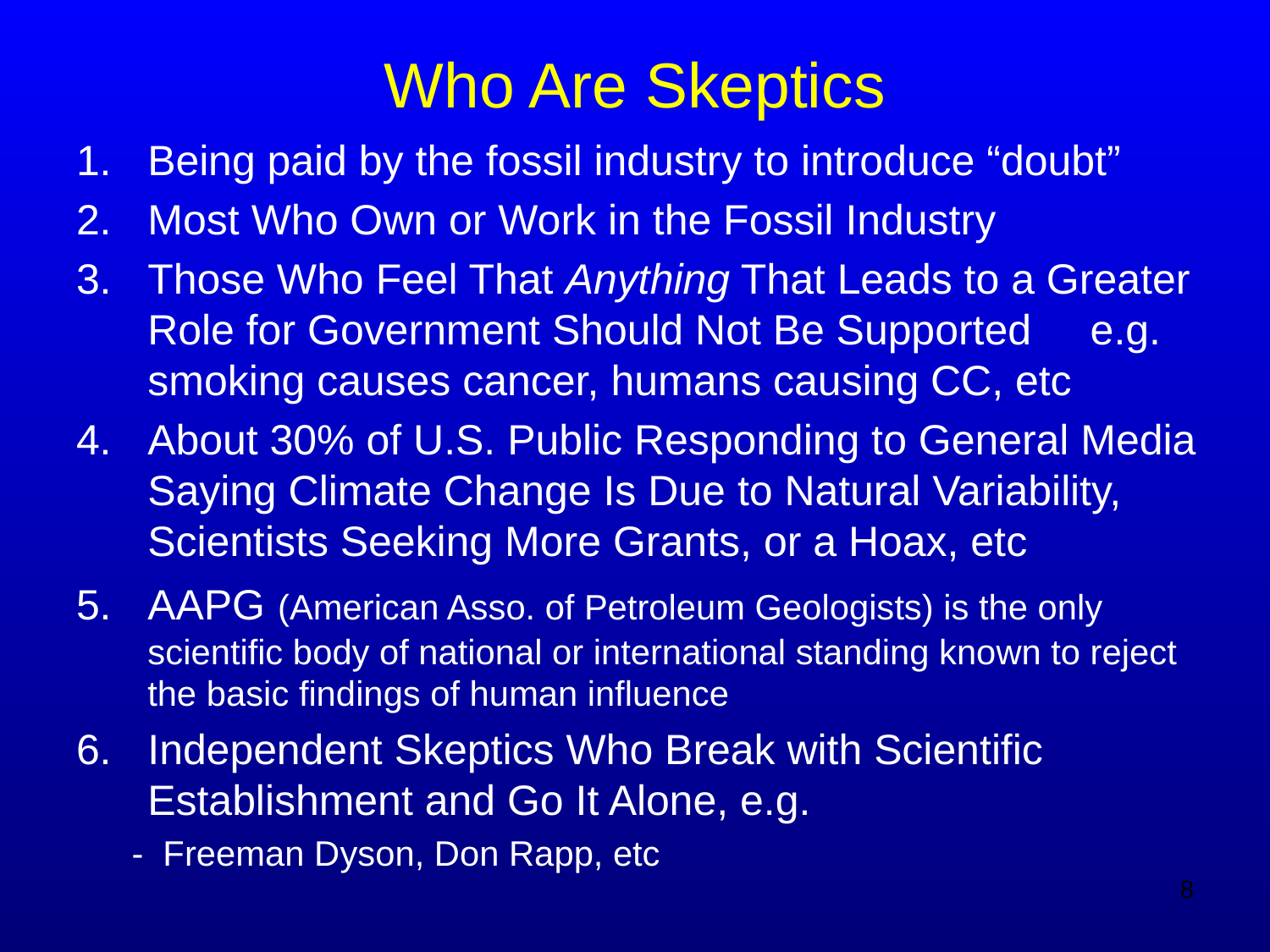

# Who Are Skeptics
Being paid by the fossil industry to introduce “doubt”
Most Who Own or Work in the Fossil Industry
Those Who Feel That Anything That Leads to a Greater Role for Government Should Not Be Supported     e.g. smoking causes cancer, humans causing CC, etc
About 30% of U.S. Public Responding to General Media Saying Climate Change Is Due to Natural Variability, Scientists Seeking More Grants, or a Hoax, etc
AAPG (American Asso. of Petroleum Geologists) is the only scientific body of national or international standing known to reject the basic findings of human influence
Independent Skeptics Who Break with Scientific Establishment and Go It Alone, e.g.
-  Freeman Dyson, Don Rapp, etc

8